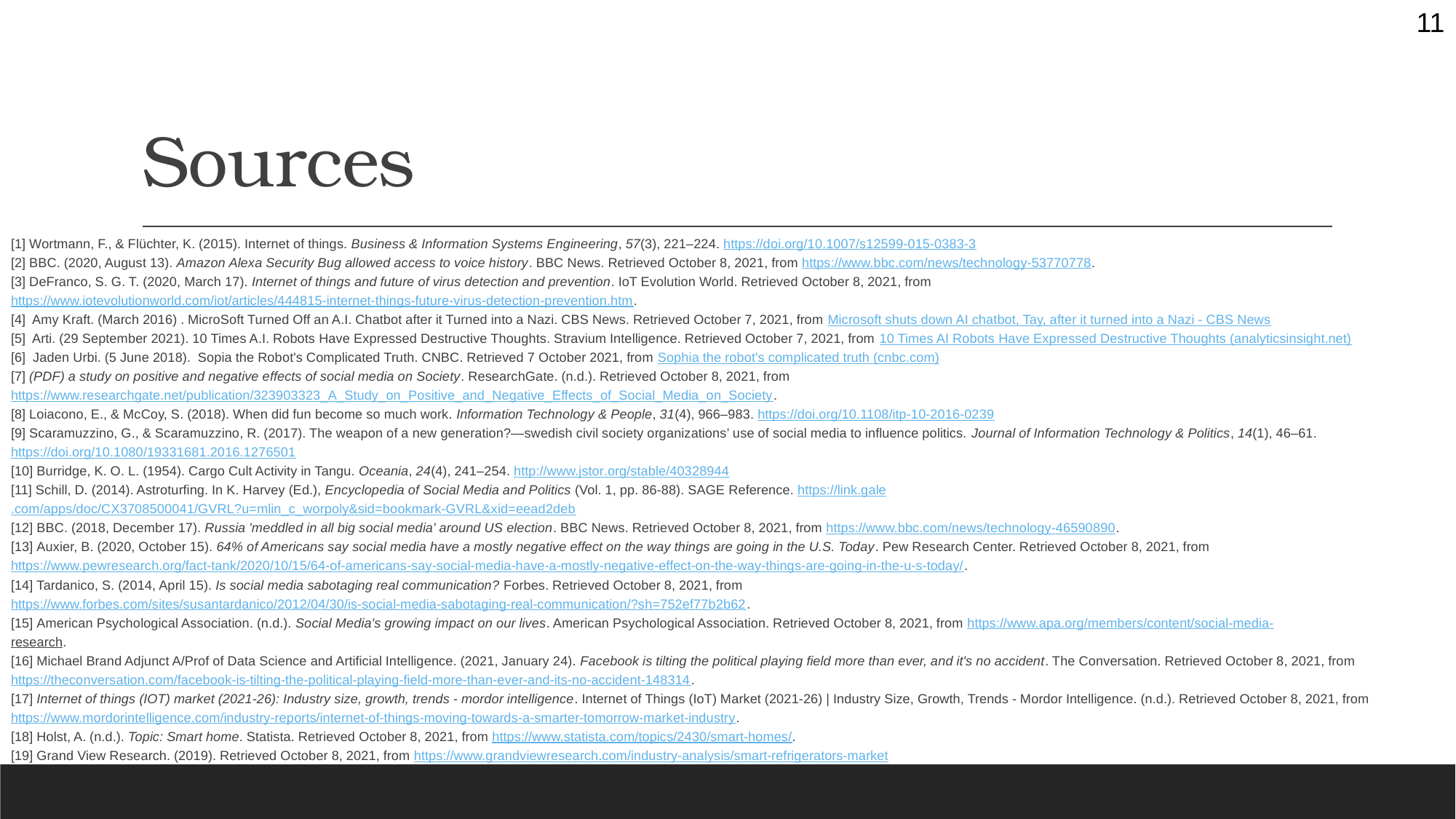

11
# Sources
[1] Wortmann, F., & Flüchter, K. (2015). Internet of things. Business & Information Systems Engineering, 57(3), 221–224. https://doi.org/10.1007/s12599-015-0383-3
[2] BBC. (2020, August 13). Amazon Alexa Security Bug allowed access to voice history. BBC News. Retrieved October 8, 2021, from https://www.bbc.com/news/technology-53770778.
[3] DeFranco, S. G. T. (2020, March 17). Internet of things and future of virus detection and prevention. IoT Evolution World. Retrieved October 8, 2021, from  https://www.iotevolutionworld.com/iot/articles/444815-internet-things-future-virus-detection-prevention.htm.
[4]  Amy Kraft. (March 2016) . MicroSoft Turned Off an A.I. Chatbot after it Turned into a Nazi. CBS News. Retrieved October 7, 2021, from Microsoft shuts down AI chatbot, Tay, after it turned into a Nazi - CBS News
[5]  Arti. (29 September 2021). 10 Times A.I. Robots Have Expressed Destructive Thoughts. Stravium Intelligence. Retrieved October 7, 2021, from 10 Times AI Robots Have Expressed Destructive Thoughts (analyticsinsight.net)
[6]  Jaden Urbi. (5 June 2018).  Sopia the Robot's Complicated Truth. CNBC. Retrieved 7 October 2021, from Sophia the robot's complicated truth (cnbc.com)
[7] (PDF) a study on positive and negative effects of social media on Society. ResearchGate. (n.d.). Retrieved October 8, 2021, from https://www.researchgate.net/publication/323903323_A_Study_on_Positive_and_Negative_Effects_of_Social_Media_on_Society.
[8] Loiacono, E., & McCoy, S. (2018). When did fun become so much work. Information Technology & People, 31(4), 966–983. https://doi.org/10.1108/itp-10-2016-0239
[9] Scaramuzzino, G., & Scaramuzzino, R. (2017). The weapon of a new generation?—swedish civil society organizations’ use of social media to influence politics. Journal of Information Technology & Politics, 14(1), 46–61. https://doi.org/10.1080/19331681.2016.1276501
[10] Burridge, K. O. L. (1954). Cargo Cult Activity in Tangu. Oceania, 24(4), 241–254. http://www.jstor.org/stable/40328944
[11] Schill, D. (2014). Astroturfing. In K. Harvey (Ed.), Encyclopedia of Social Media and Politics (Vol. 1, pp. 86-88). SAGE Reference. https://link.gale.com/apps/doc/CX3708500041/GVRL?u=mlin_c_worpoly&sid=bookmark-GVRL&xid=eead2deb
[12] BBC. (2018, December 17). Russia 'meddled in all big social media' around US election. BBC News. Retrieved October 8, 2021, from https://www.bbc.com/news/technology-46590890.
[13] Auxier, B. (2020, October 15). 64% of Americans say social media have a mostly negative effect on the way things are going in the U.S. Today. Pew Research Center. Retrieved October 8, 2021, from https://www.pewresearch.org/fact-tank/2020/10/15/64-of-americans-say-social-media-have-a-mostly-negative-effect-on-the-way-things-are-going-in-the-u-s-today/.
[14] Tardanico, S. (2014, April 15). Is social media sabotaging real communication? Forbes. Retrieved October 8, 2021, from https://www.forbes.com/sites/susantardanico/2012/04/30/is-social-media-sabotaging-real-communication/?sh=752ef77b2b62.
[15] American Psychological Association. (n.d.). Social Media's growing impact on our lives. American Psychological Association. Retrieved October 8, 2021, from https://www.apa.org/members/content/social-media-
research.
[16] Michael Brand Adjunct A/Prof of Data Science and Artificial Intelligence. (2021, January 24). Facebook is tilting the political playing field more than ever, and it's no accident. The Conversation. Retrieved October 8, 2021, from https://theconversation.com/facebook-is-tilting-the-political-playing-field-more-than-ever-and-its-no-accident-148314.
[17] Internet of things (IOT) market (2021-26): Industry size, growth, trends - mordor intelligence. Internet of Things (IoT) Market (2021-26) | Industry Size, Growth, Trends - Mordor Intelligence. (n.d.). Retrieved October 8, 2021, from https://www.mordorintelligence.com/industry-reports/internet-of-things-moving-towards-a-smarter-tomorrow-market-industry.
[18] Holst, A. (n.d.). Topic: Smart home. Statista. Retrieved October 8, 2021, from https://www.statista.com/topics/2430/smart-homes/.
[19] Grand View Research. (2019). Retrieved October 8, 2021, from https://www.grandviewresearch.com/industry-analysis/smart-refrigerators-market